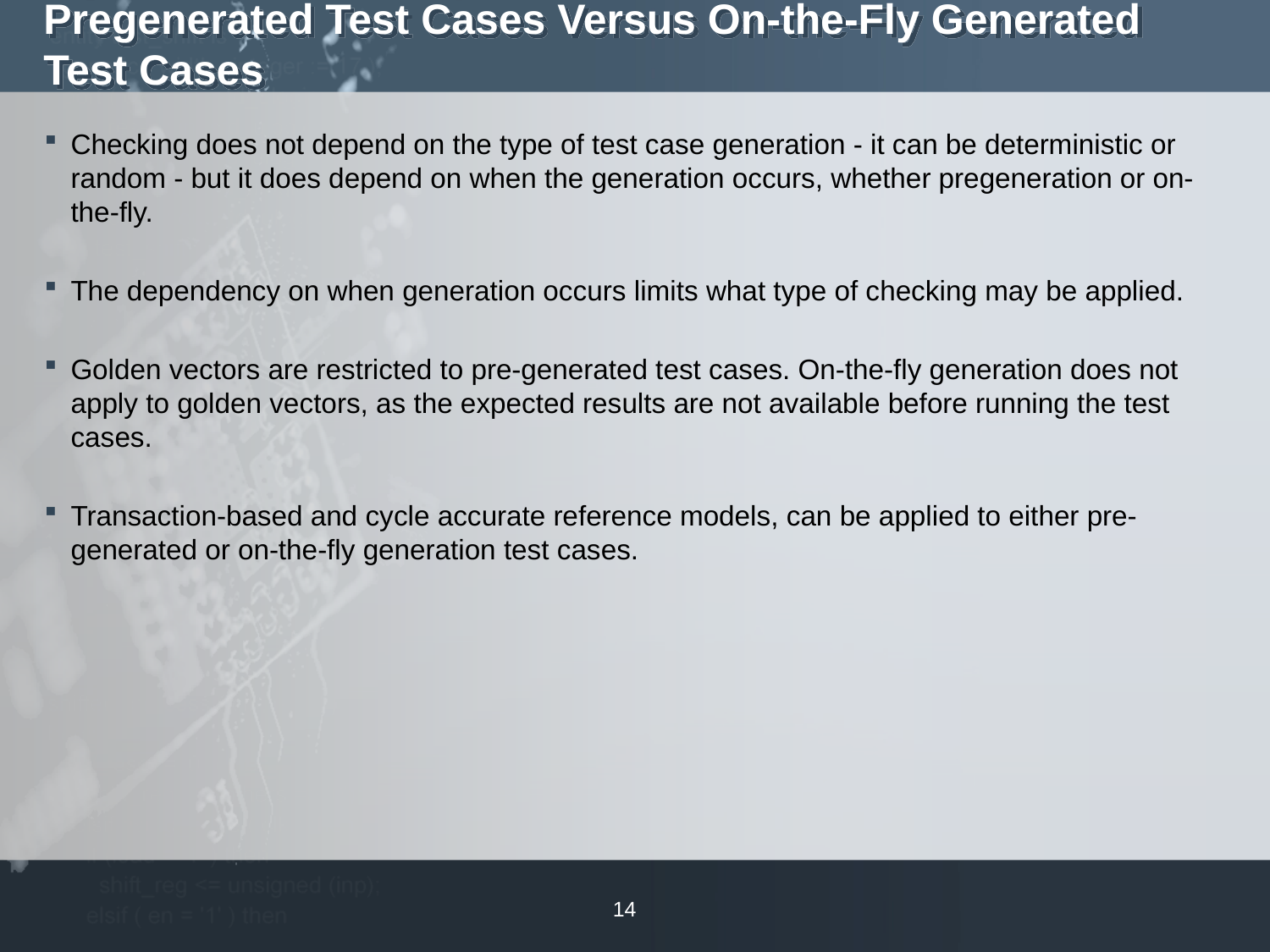

# Pregenerated Test Cases Versus On-the-Fly Generated Test Cases
Checking does not depend on the type of test case generation - it can be deterministic or random - but it does depend on when the generation occurs, whether pregeneration or on-the-fly.

The dependency on when generation occurs limits what type of checking may be applied.

Golden vectors are restricted to pre-generated test cases. On-the-fly generation does not apply to golden vectors, as the expected results are not available before running the test cases.

Transaction-based and cycle accurate reference models, can be applied to either pre-generated or on-the-fly generation test cases.

14